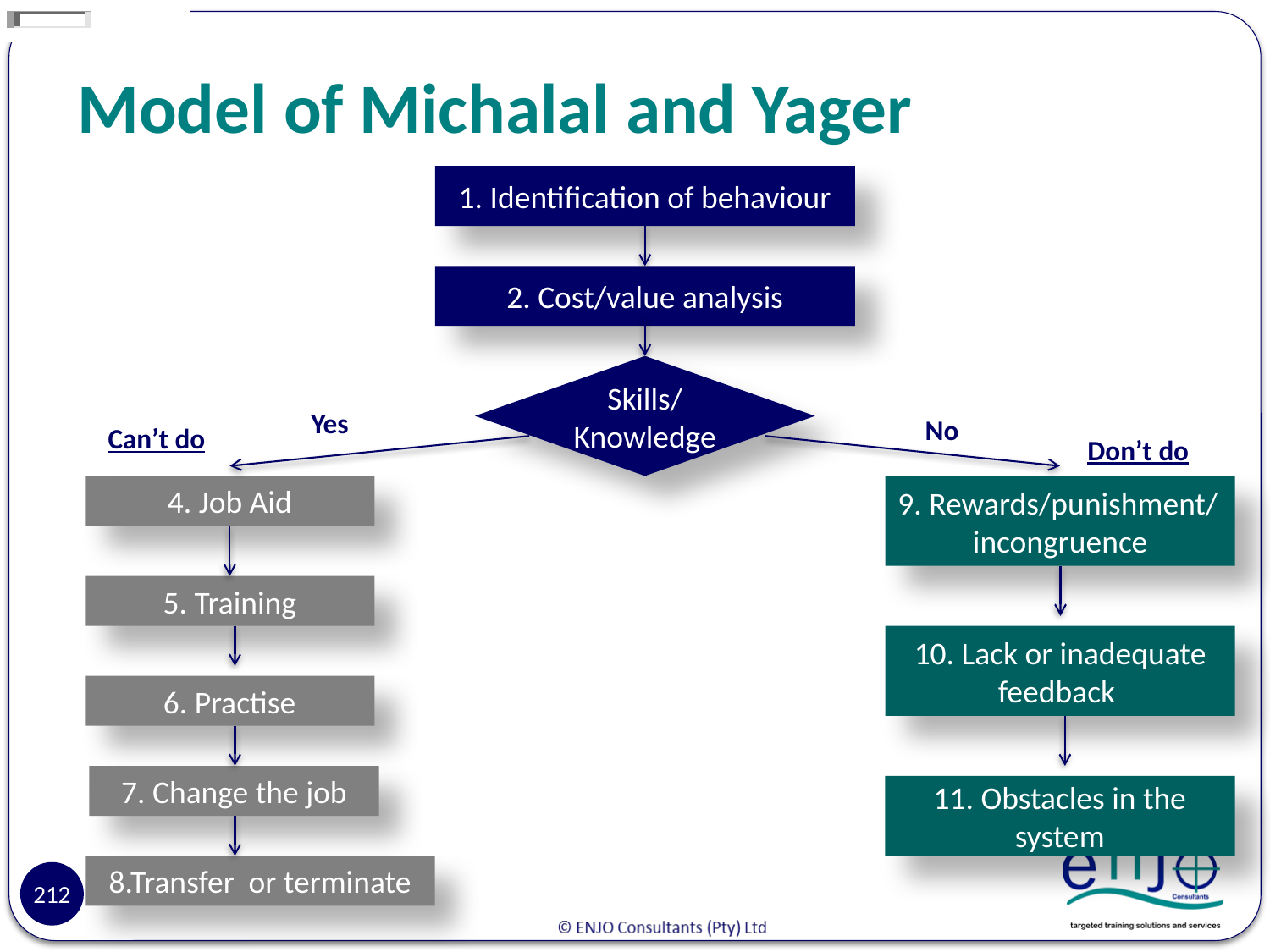

# Model of Michalal and Yager

1. Identification of behaviour
2. Cost/value analysis
Skills/
Knowledge
Yes
No
Can’t do
Don’t do
4. Job Aid
9. Rewards/punishment/
incongruence
5. Training
10. Lack or inadequate feedback
6. Practise
7. Change the job
11. Obstacles in the system
8.Transfer  or terminate
212